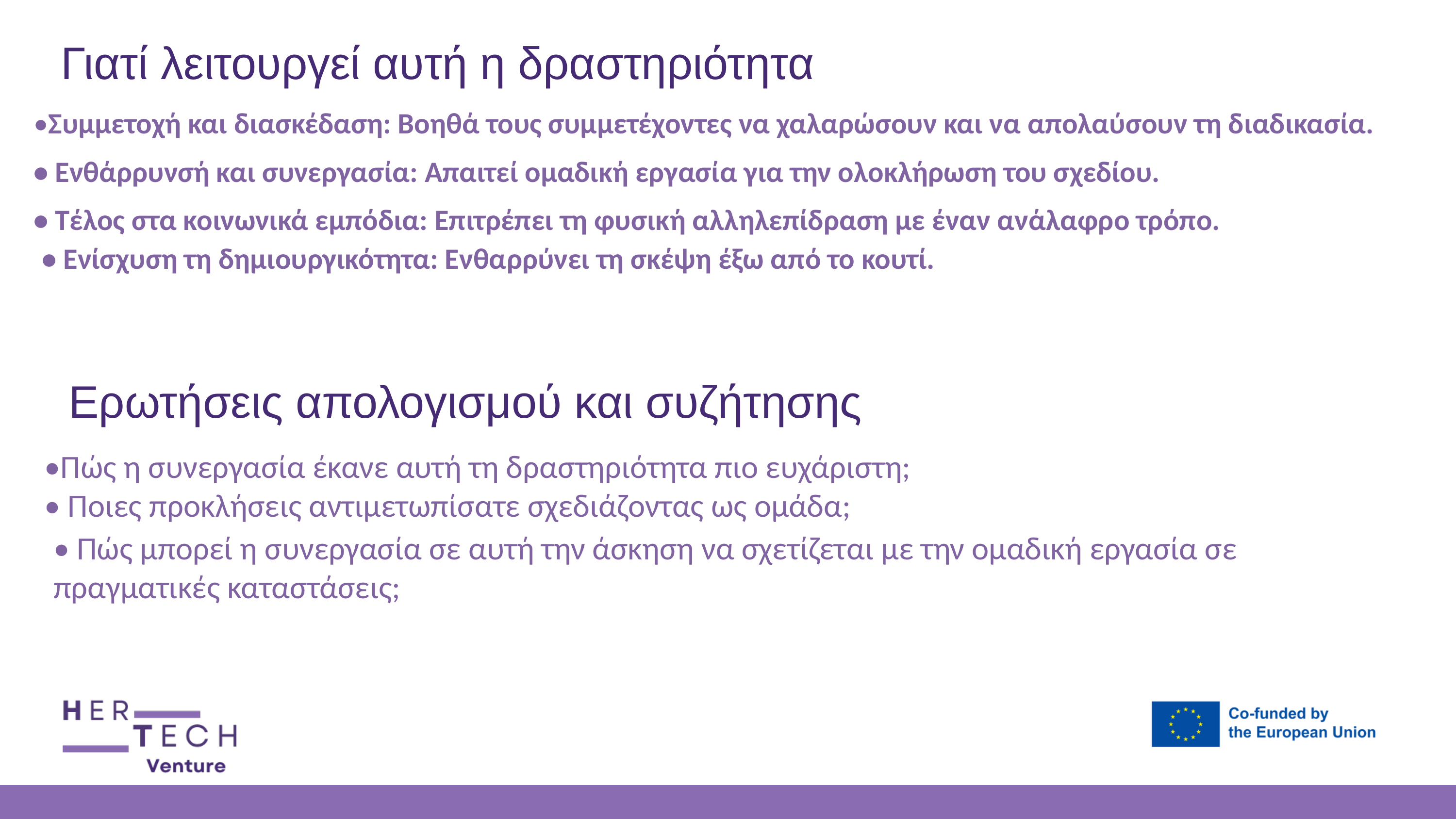

Γιατί λειτουργεί αυτή η δραστηριότητα
•Συμμετοχή και διασκέδαση: Βοηθά τους συμμετέχοντες να χαλαρώσουν και να απολαύσουν τη διαδικασία.
• Ενθάρρυνσή και συνεργασία: Απαιτεί ομαδική εργασία για την ολοκλήρωση του σχεδίου.
• Τέλος στα κοινωνικά εμπόδια: Επιτρέπει τη φυσική αλληλεπίδραση με έναν ανάλαφρο τρόπο.
• Ενίσχυση τη δημιουργικότητα: Ενθαρρύνει τη σκέψη έξω από το κουτί.
Ερωτήσεις απολογισμού και συζήτησης
•Πώς η συνεργασία έκανε αυτή τη δραστηριότητα πιο ευχάριστη;
• Ποιες προκλήσεις αντιμετωπίσατε σχεδιάζοντας ως ομάδα;
• Πώς μπορεί η συνεργασία σε αυτή την άσκηση να σχετίζεται με την ομαδική εργασία σε πραγματικές καταστάσεις;